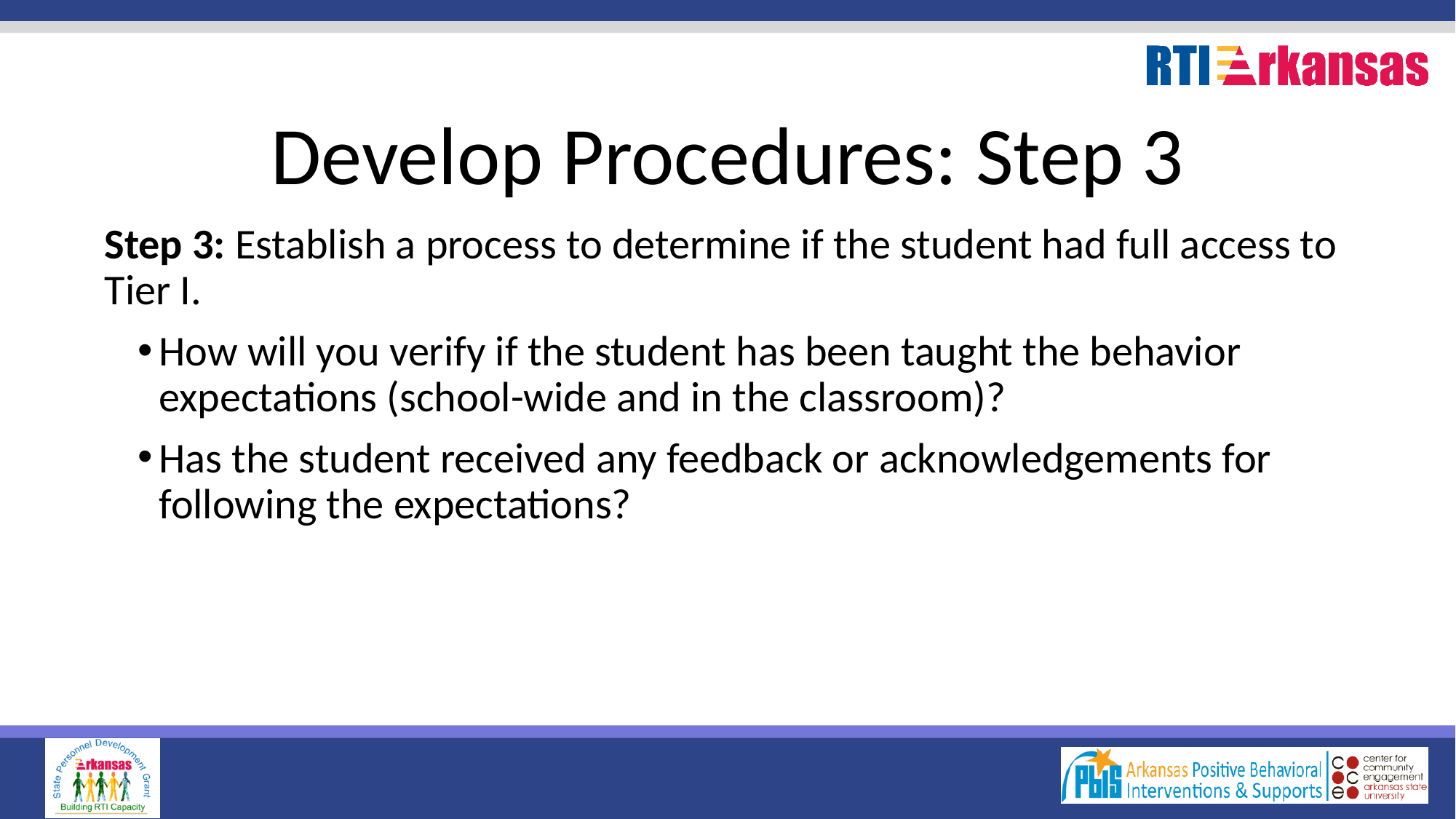

# Develop Procedures: Step 3
Step 3: Establish a process to determine if the student had full access to Tier I.
How will you verify if the student has been taught the behavior expectations (school-wide and in the classroom)?
Has the student received any feedback or acknowledgements for following the expectations?